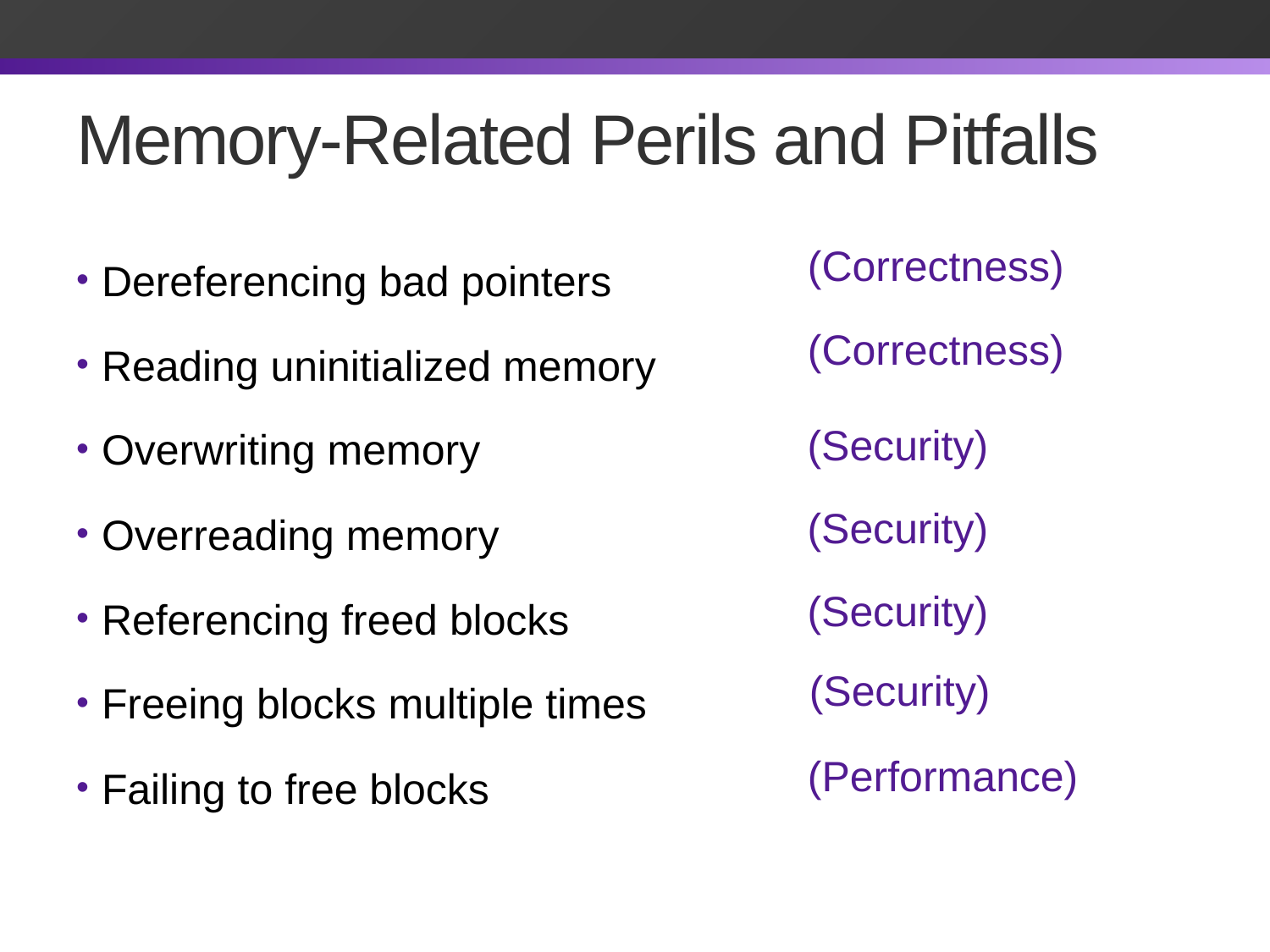

# Memory-Related Perils and Pitfalls
Dereferencing bad pointers
Reading uninitialized memory
Overwriting memory
Overreading memory
Referencing freed blocks
Freeing blocks multiple times
Failing to free blocks
(Correctness)
(Correctness)
(Security)
(Security)
(Security)
(Security)
(Performance)